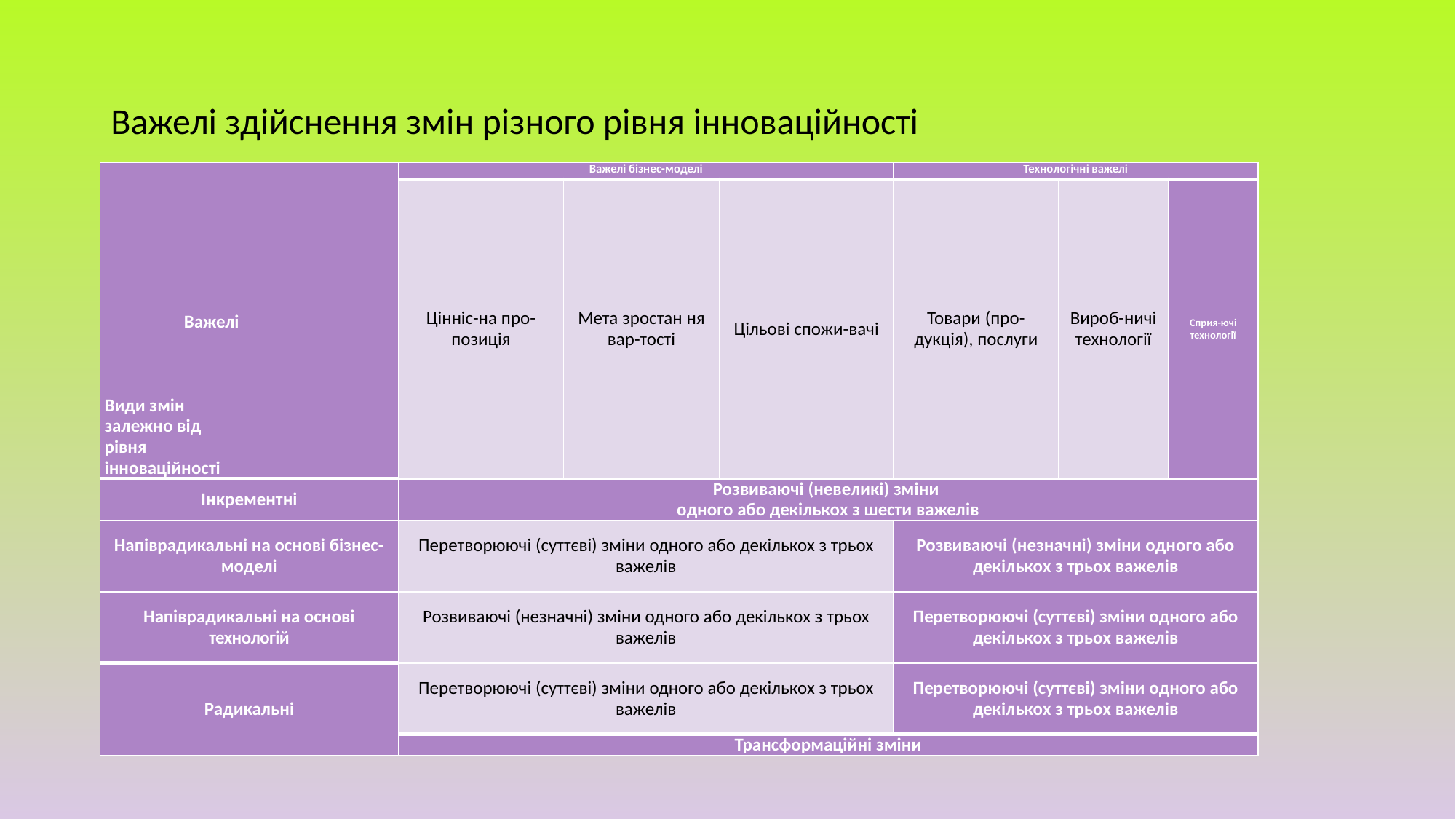

# Важелі здійснення змін різного рівня інноваційності
| Важелі       Види змін залежно від рівня інноваційності | Важелі бізнес-моделі |  |  | Технологічні важелі |  |  |
| --- | --- | --- | --- | --- | --- | --- |
|  | Цінніс-на про-позиція | Мета зростан ня вар-тості | Цільові спожи-вачі | Товари (про-дукція), послуги | Вироб-ничі технології | Сприя-ючі технології |
| Інкрементні | Розвиваючі (невеликі) зміни одного або декількох з шести важелів |  |  |  |  |  |
| Напіврадикальні на основі бізнес-моделі | Перетворюючі (суттєві) зміни одного або декількох з трьох важелів |  |  | Розвиваючі (незначні) зміни одного або декількох з трьох важелів |  |  |
| Напіврадикальні на основі технологій | Розвиваючі (незначні) зміни одного або декількох з трьох важелів |  |  | Перетворюючі (суттєві) зміни одного або декількох з трьох важелів |  |  |
| Радикальні | Перетворюючі (суттєві) зміни одного або декількох з трьох важелів |  |  | Перетворюючі (суттєві) зміни одного або декількох з трьох важелів |  |  |
|  | Трансформаційні зміни |  |  |  |  |  |